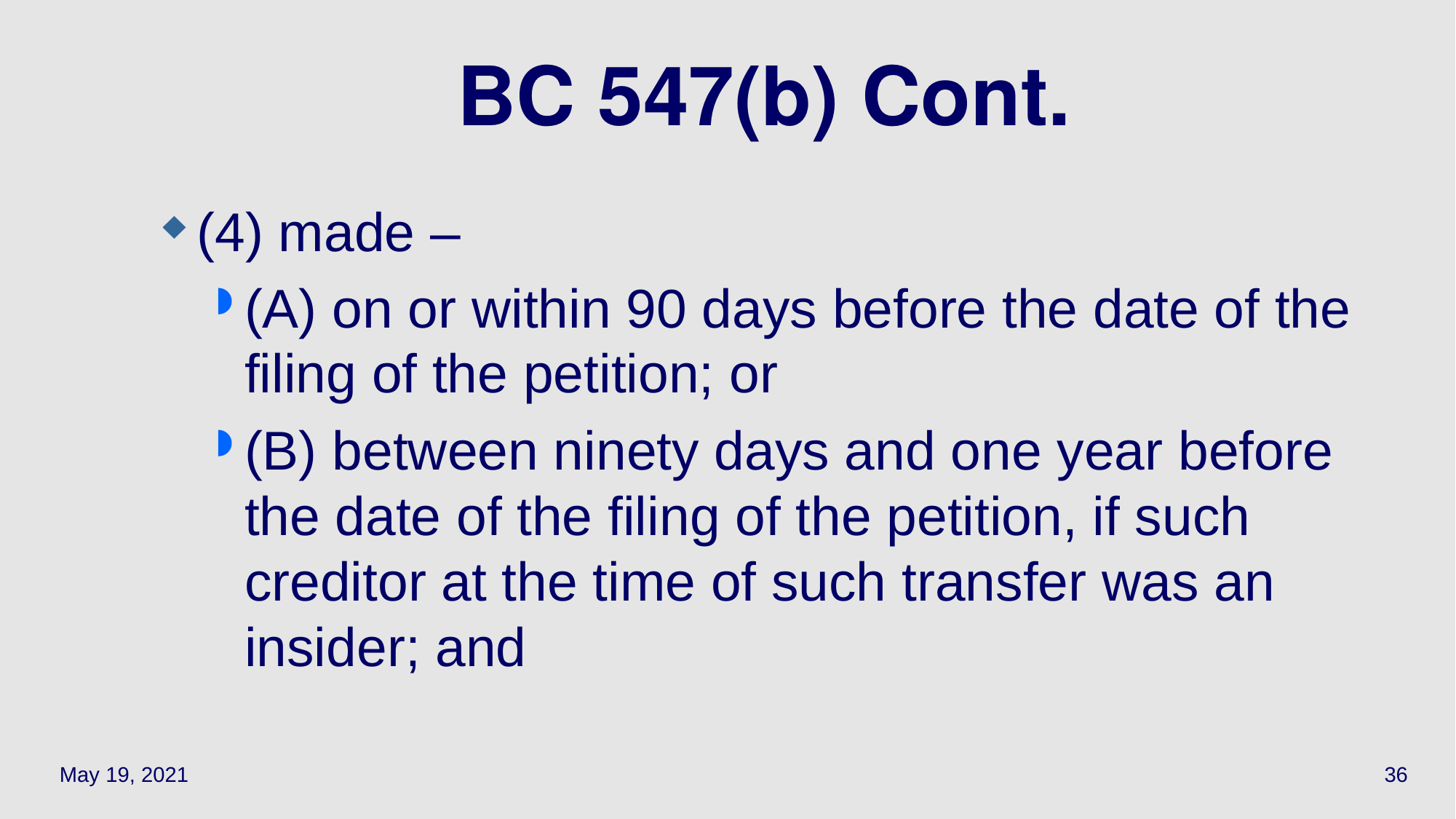

# BC 547(b) Cont.
(4) made –
(A) on or within 90 days before the date of the filing of the petition; or
(B) between ninety days and one year before the date of the filing of the petition, if such creditor at the time of such transfer was an insider; and
May 19, 2021
36